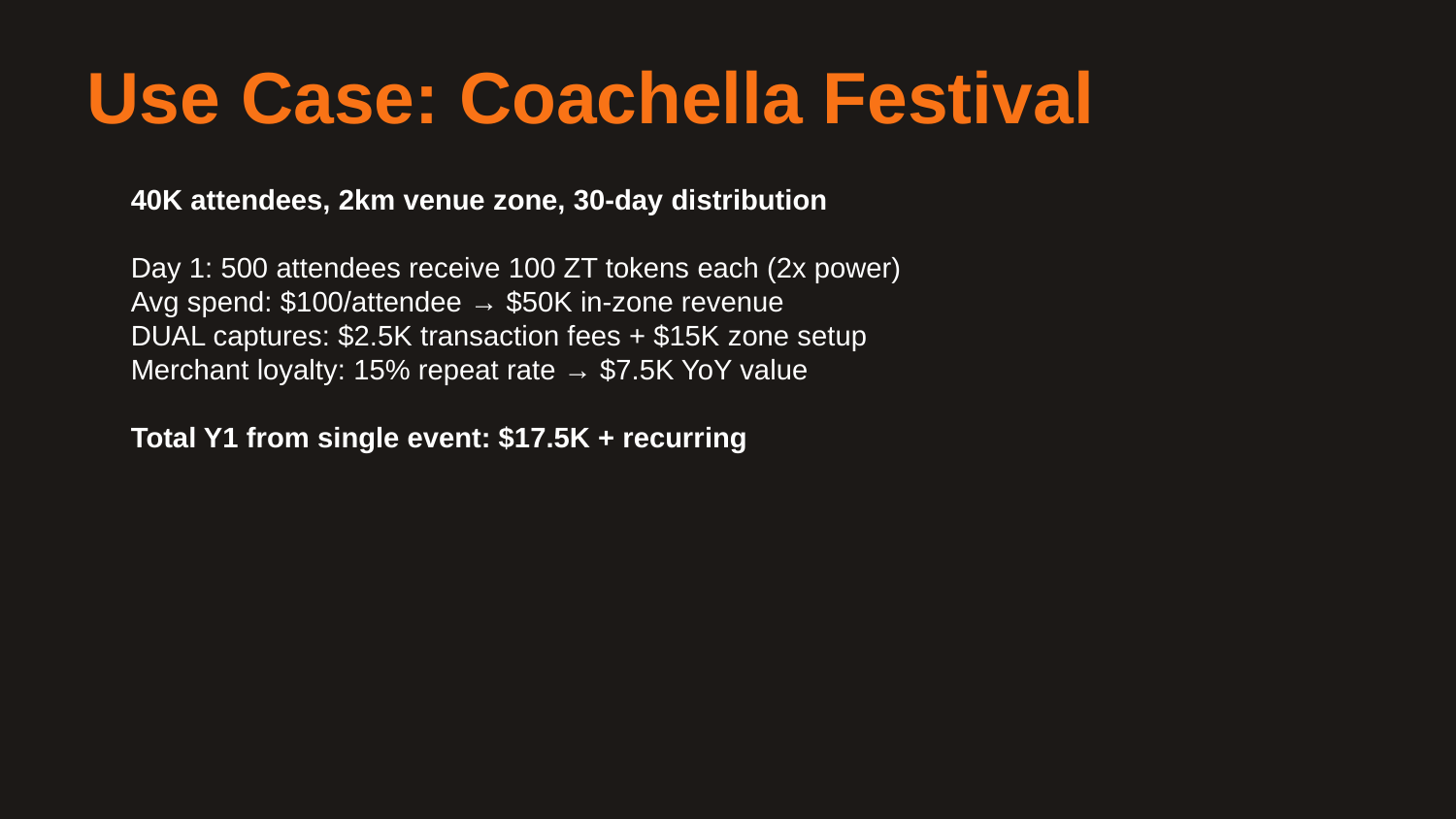

Use Case: Coachella Festival
40K attendees, 2km venue zone, 30-day distribution

Day 1: 500 attendees receive 100 ZT tokens each (2x power)
Avg spend: $100/attendee → $50K in-zone revenue
DUAL captures: $2.5K transaction fees + $15K zone setup
Merchant loyalty: 15% repeat rate → $7.5K YoY value

Total Y1 from single event: $17.5K + recurring